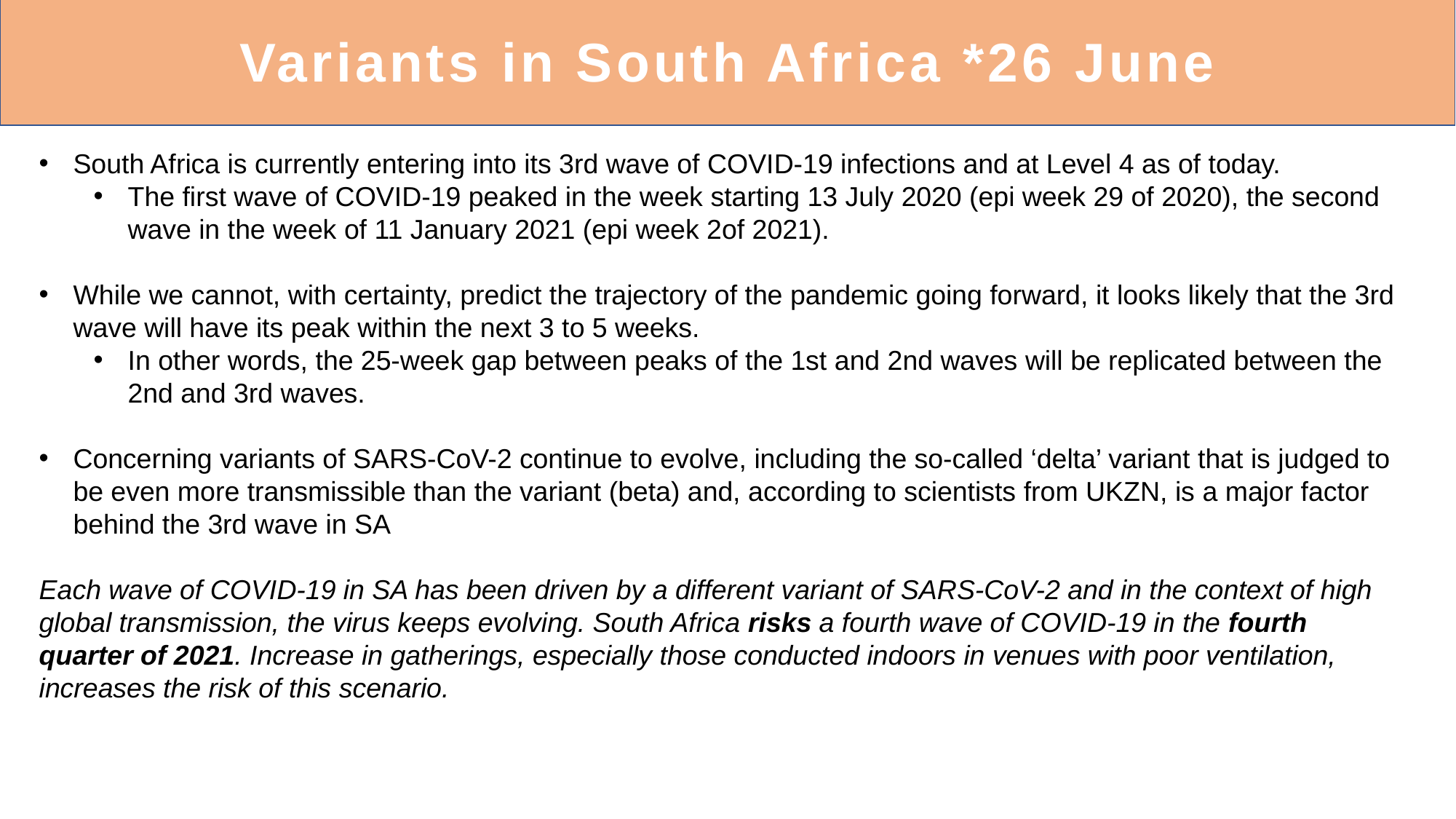

Variants in South Africa *26 June
South Africa is currently entering into its 3rd wave of COVID-19 infections and at Level 4 as of today.
The first wave of COVID-19 peaked in the week starting 13 July 2020 (epi week 29 of 2020), the second wave in the week of 11 January 2021 (epi week 2of 2021).

While we cannot, with certainty, predict the trajectory of the pandemic going forward, it looks likely that the 3rd wave will have its peak within the next 3 to 5 weeks.
In other words, the 25-week gap between peaks of the 1st and 2nd waves will be replicated between the 2nd and 3rd waves.

Concerning variants of SARS-CoV-2 continue to evolve, including the so-called ‘delta’ variant that is judged to be even more transmissible than the variant (beta) and, according to scientists from UKZN, is a major factor behind the 3rd wave in SA

Each wave of COVID-19 in SA has been driven by a different variant of SARS-CoV-2 and in the context of high global transmission, the virus keeps evolving. South Africa risks a fourth wave of COVID-19 in the fourth quarter of 2021. Increase in gatherings, especially those conducted indoors in venues with poor ventilation, increases the risk of this scenario.